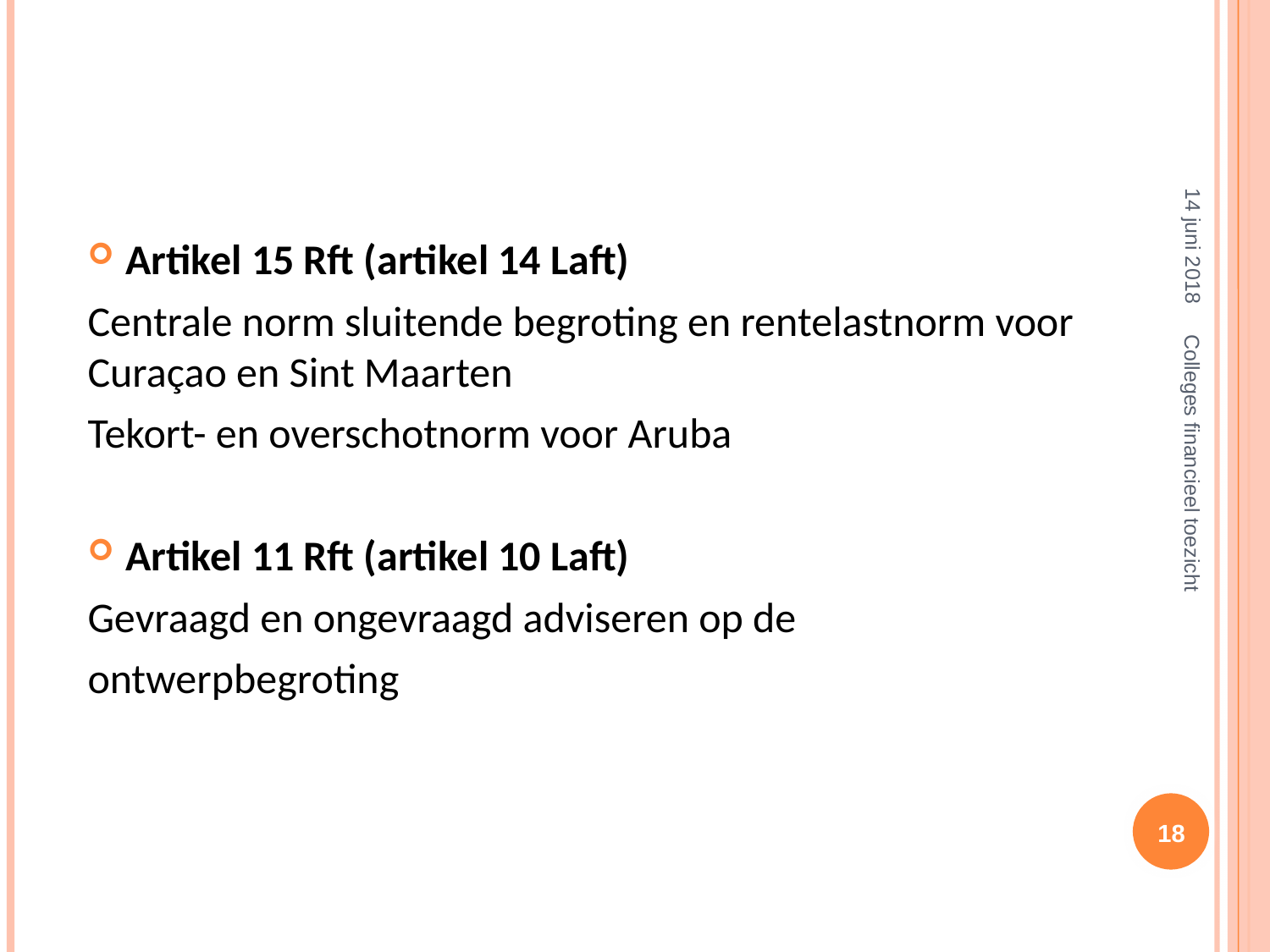

14 juni 2018
Artikel 15 Rft (artikel 14 Laft)
Centrale norm sluitende begroting en rentelastnorm voor Curaçao en Sint Maarten
Tekort- en overschotnorm voor Aruba

Artikel 11 Rft (artikel 10 Laft)
Gevraagd en ongevraagd adviseren op de
ontwerpbegroting

Colleges financieel toezicht
18